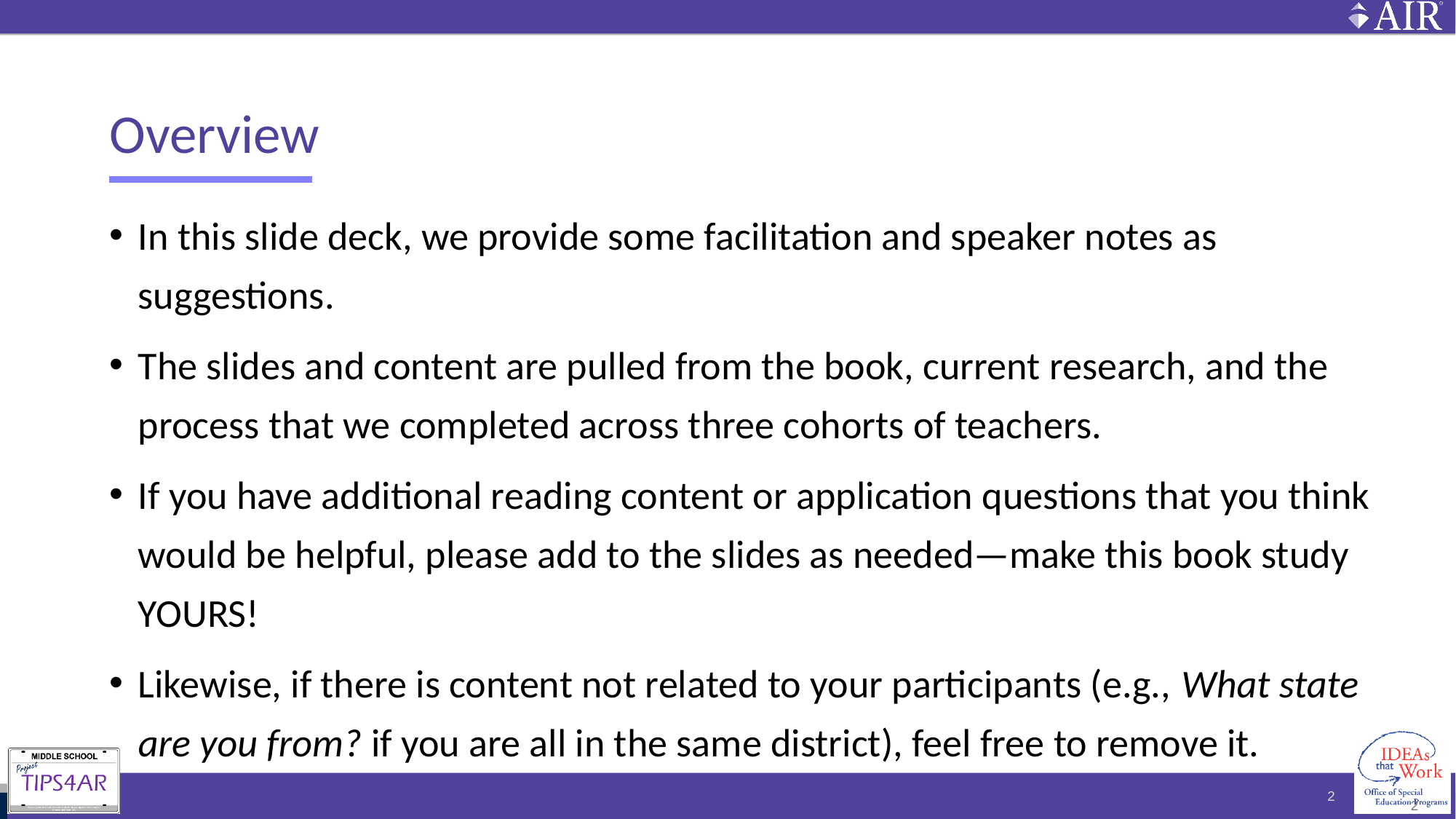

# Overview
In this slide deck, we provide some facilitation and speaker notes as suggestions.
The slides and content are pulled from the book, current research, and the process that we completed across three cohorts of teachers.
If you have additional reading content or application questions that you think would be helpful, please add to the slides as needed—make this book study YOURS!
Likewise, if there is content not related to your participants (e.g., What state are you from? if you are all in the same district), feel free to remove it.
2